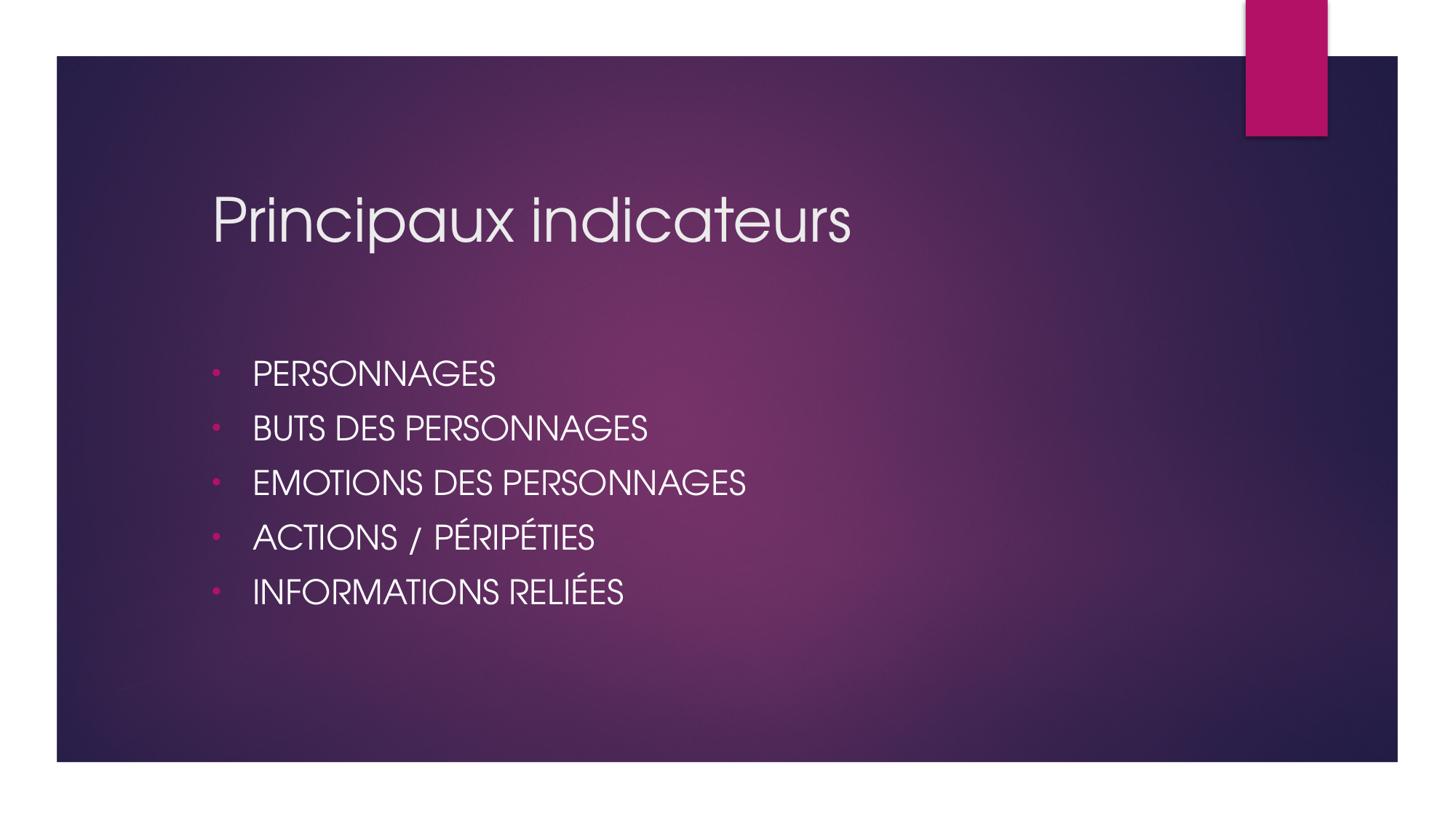

# Principaux indicateurs
Personnages
Buts des personnages
Emotions des personnages
Actions / péripéties
Informations reliées